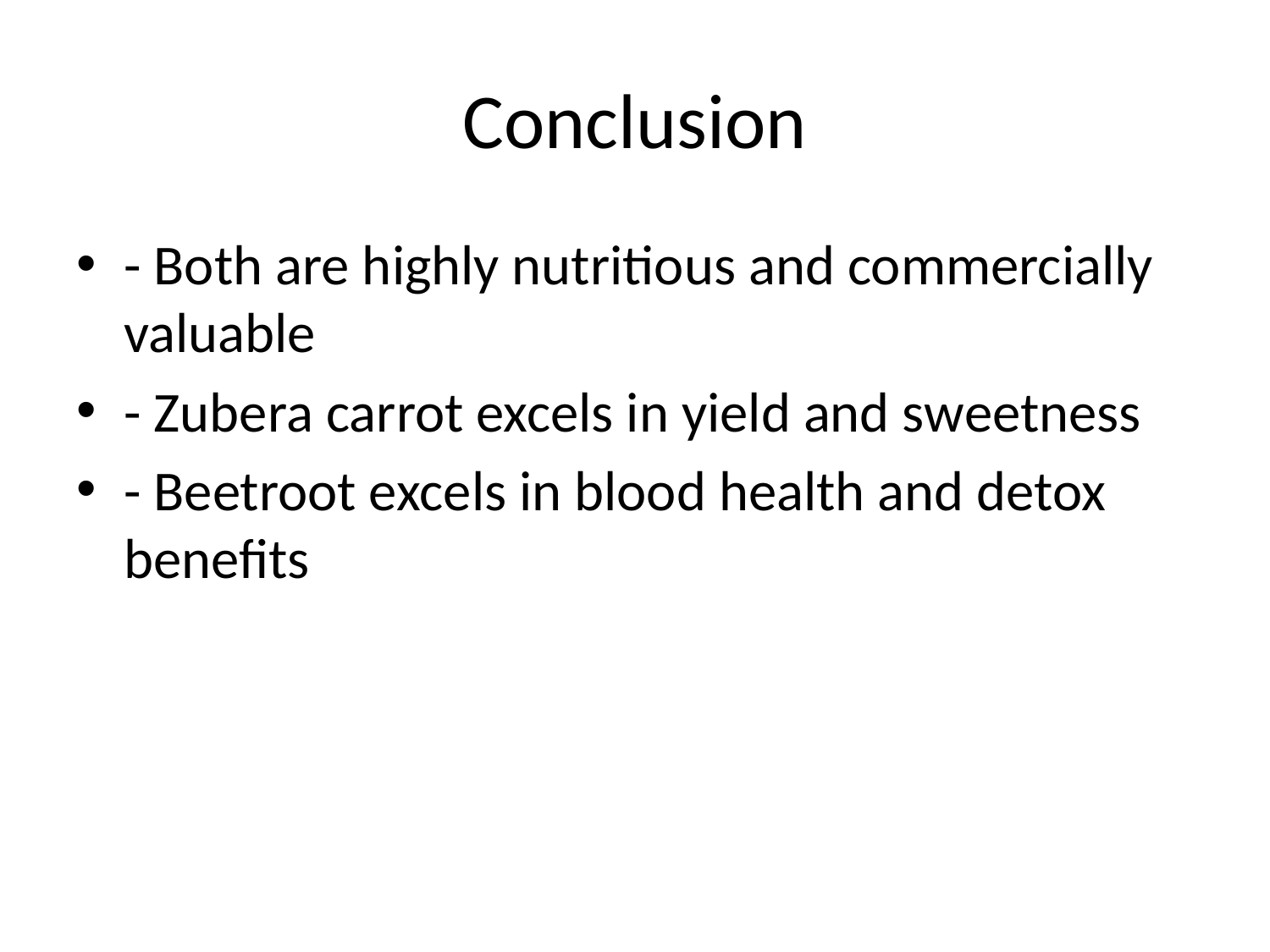

# Conclusion
- Both are highly nutritious and commercially valuable
- Zubera carrot excels in yield and sweetness
- Beetroot excels in blood health and detox benefits